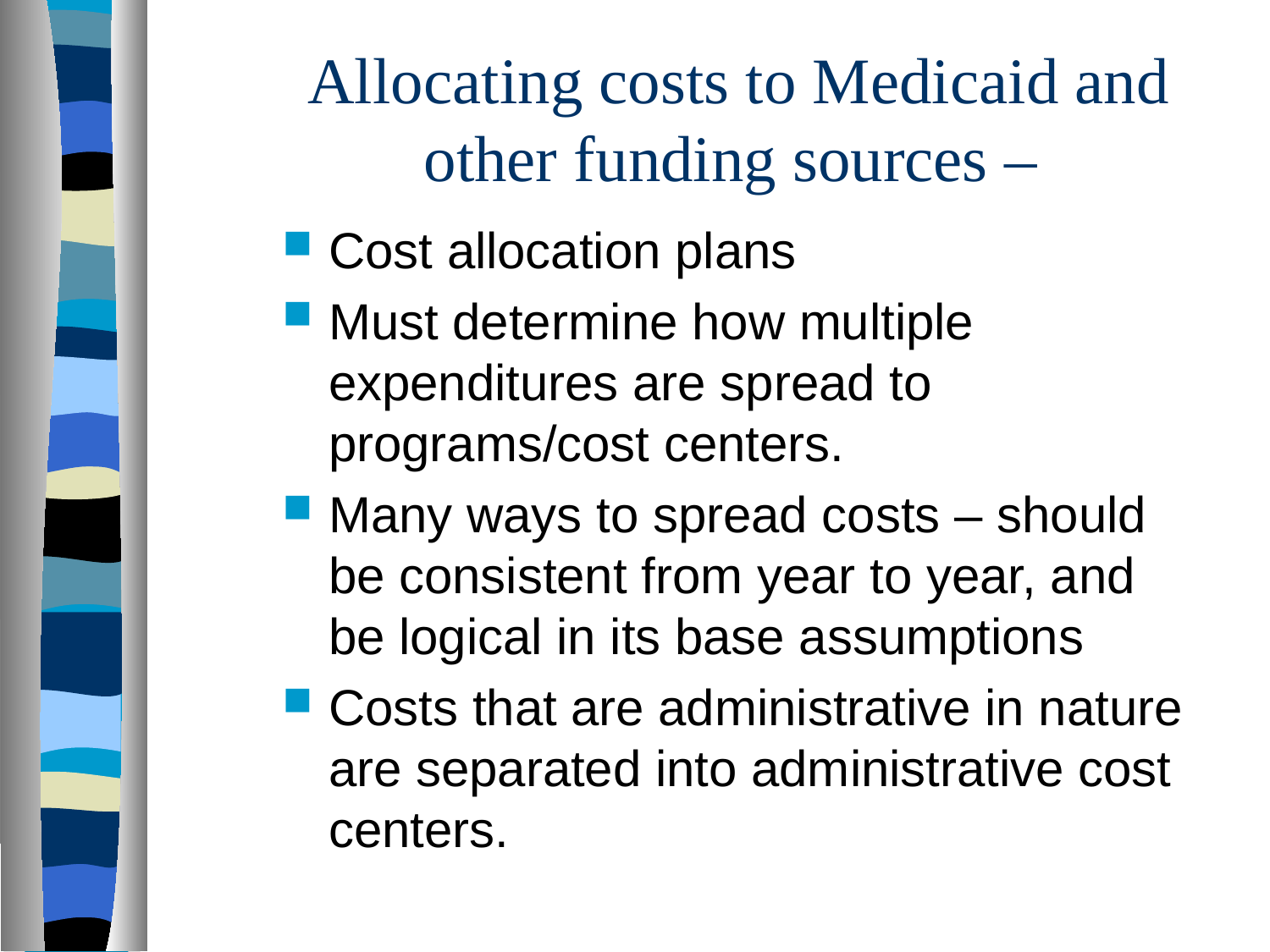

# Allocating costs to Medicaid and other funding sources –
Cost allocation plans
Must determine how multiple expenditures are spread to programs/cost centers.
Many ways to spread costs – should be consistent from year to year, and be logical in its base assumptions
Costs that are administrative in nature are separated into administrative cost centers.